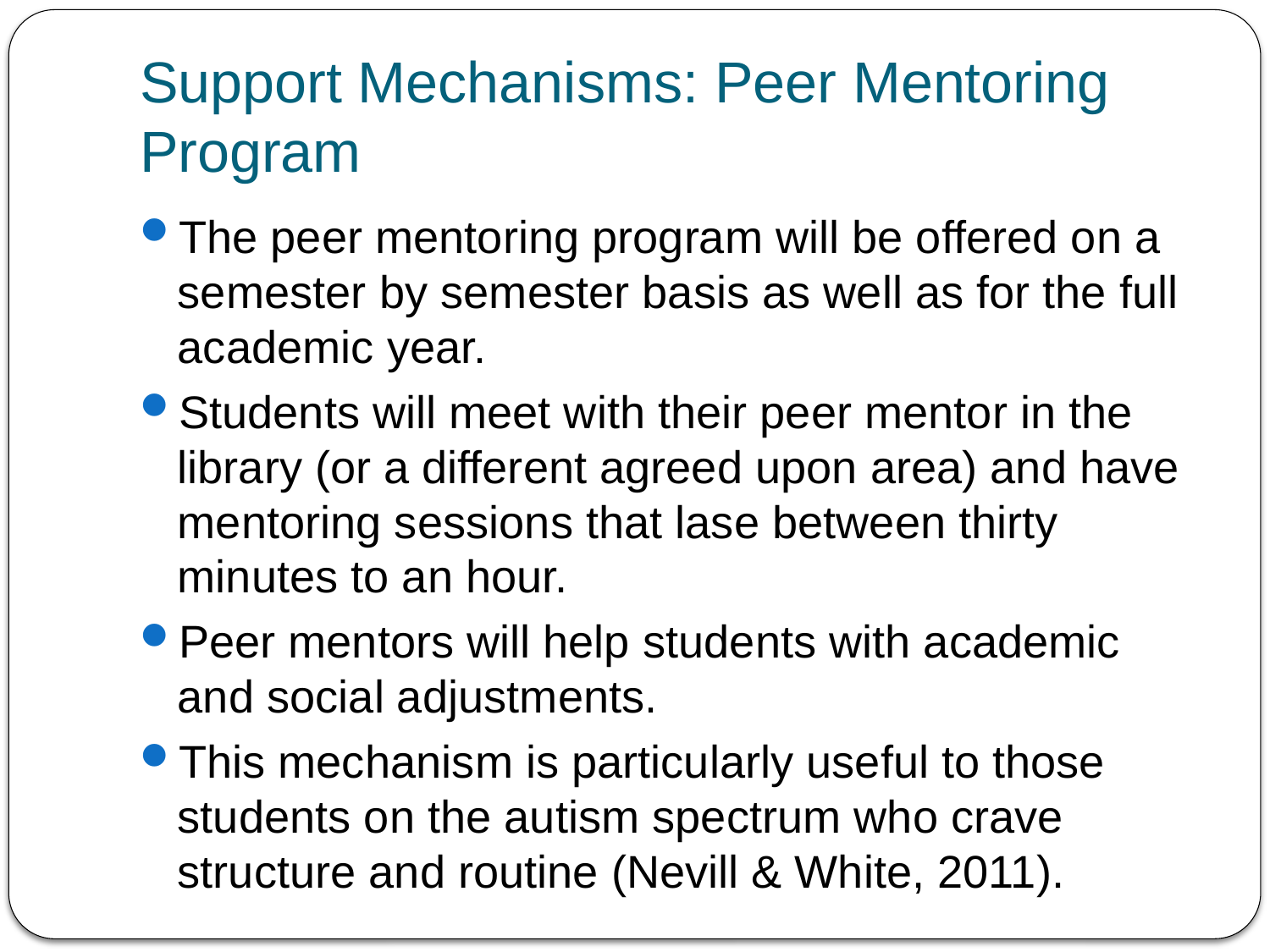

# Support Mechanisms: Peer Mentoring Program
The peer mentoring program will be offered on a semester by semester basis as well as for the full academic year.
Students will meet with their peer mentor in the library (or a different agreed upon area) and have mentoring sessions that lase between thirty minutes to an hour.
Peer mentors will help students with academic and social adjustments.
This mechanism is particularly useful to those students on the autism spectrum who crave structure and routine (Nevill & White, 2011).